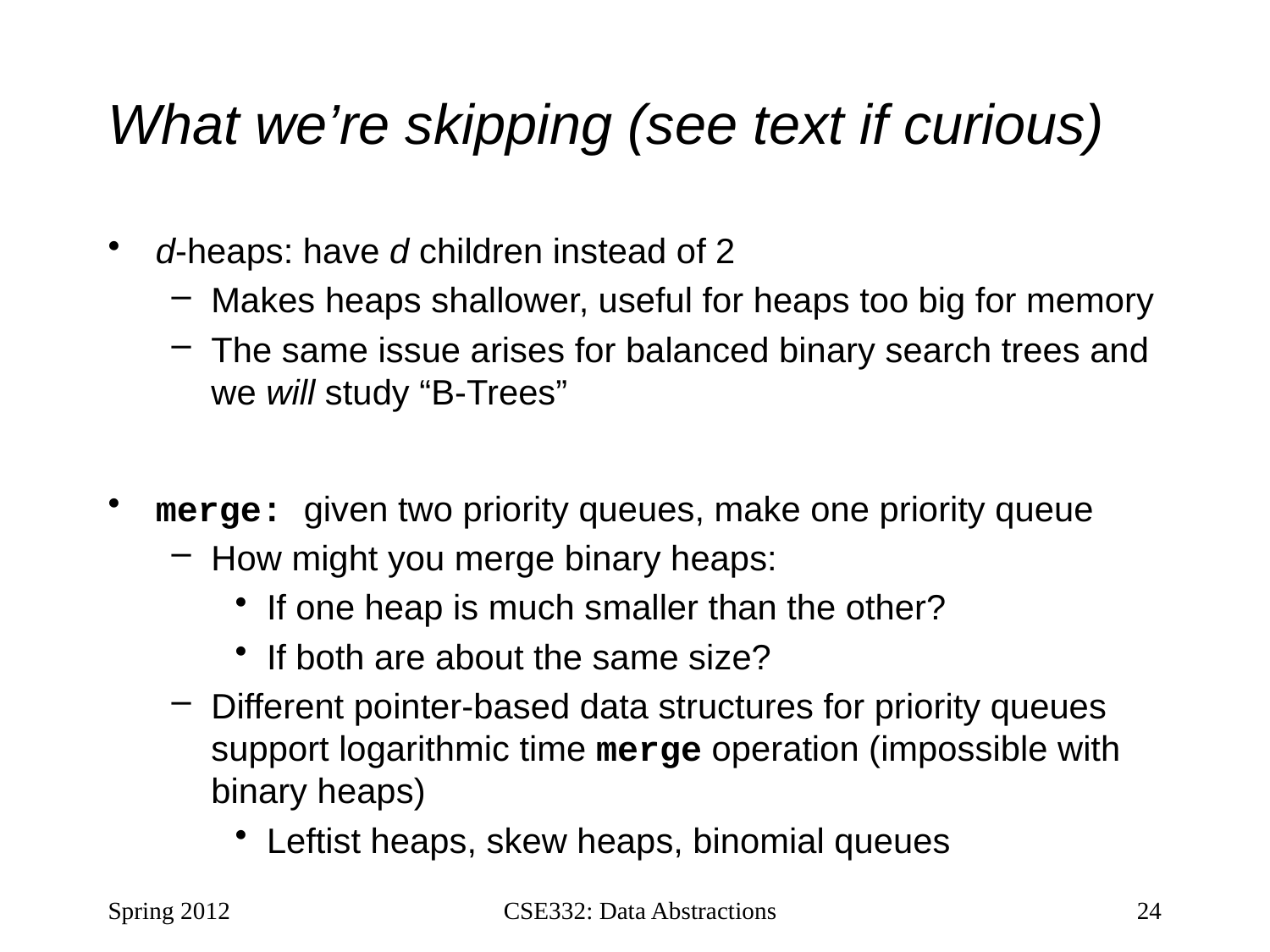

# What we’re skipping (see text if curious)
d-heaps: have d children instead of 2
Makes heaps shallower, useful for heaps too big for memory
The same issue arises for balanced binary search trees and we will study “B-Trees”

merge: given two priority queues, make one priority queue
How might you merge binary heaps:
If one heap is much smaller than the other?
If both are about the same size?
Different pointer-based data structures for priority queues support logarithmic time merge operation (impossible with binary heaps)
Leftist heaps, skew heaps, binomial queues
Spring 2012
CSE332: Data Abstractions
24